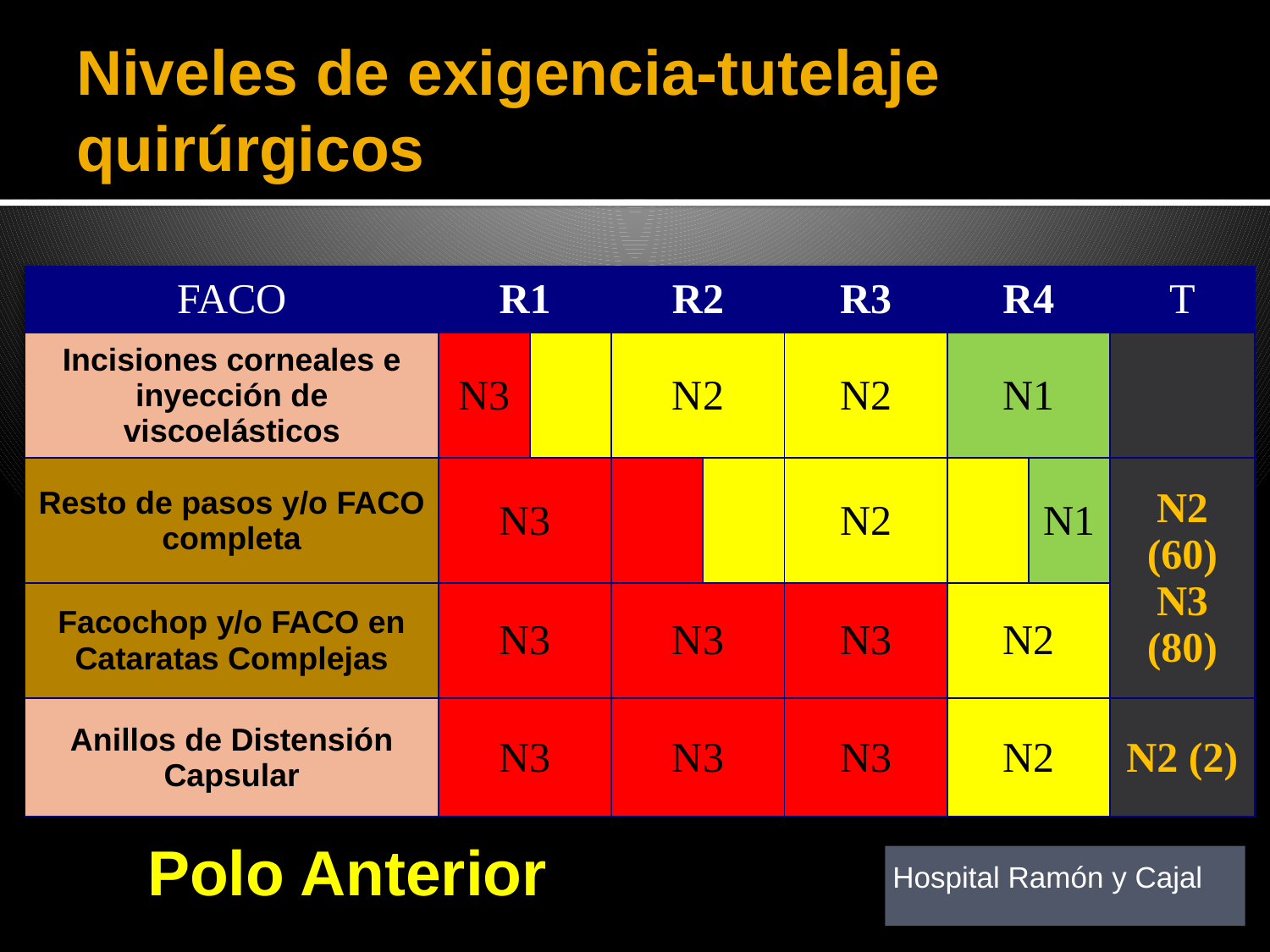

# Niveles de exigencia-tutelaje quirúrgicos
| FACO | R1 |  | R2 |  | R3 | R4 |  | T |
| --- | --- | --- | --- | --- | --- | --- | --- | --- |
| Incisiones corneales e inyección de viscoelásticos | N3 |  | N2 |  | N2 | N1 |  |  |
| Resto de pasos y/o FACO completa | N3 |  |  |  | N2 |  | N1 | N2 (60) N3 (80) |
| Facochop y/o FACO en Cataratas Complejas | N3 |  | N3 |  | N3 | N2 |  |  |
| Anillos de Distensión Capsular | N3 |  | N3 |  | N3 | N2 |  | N2 (2) |
Polo Anterior
Hospital Ramón y Cajal